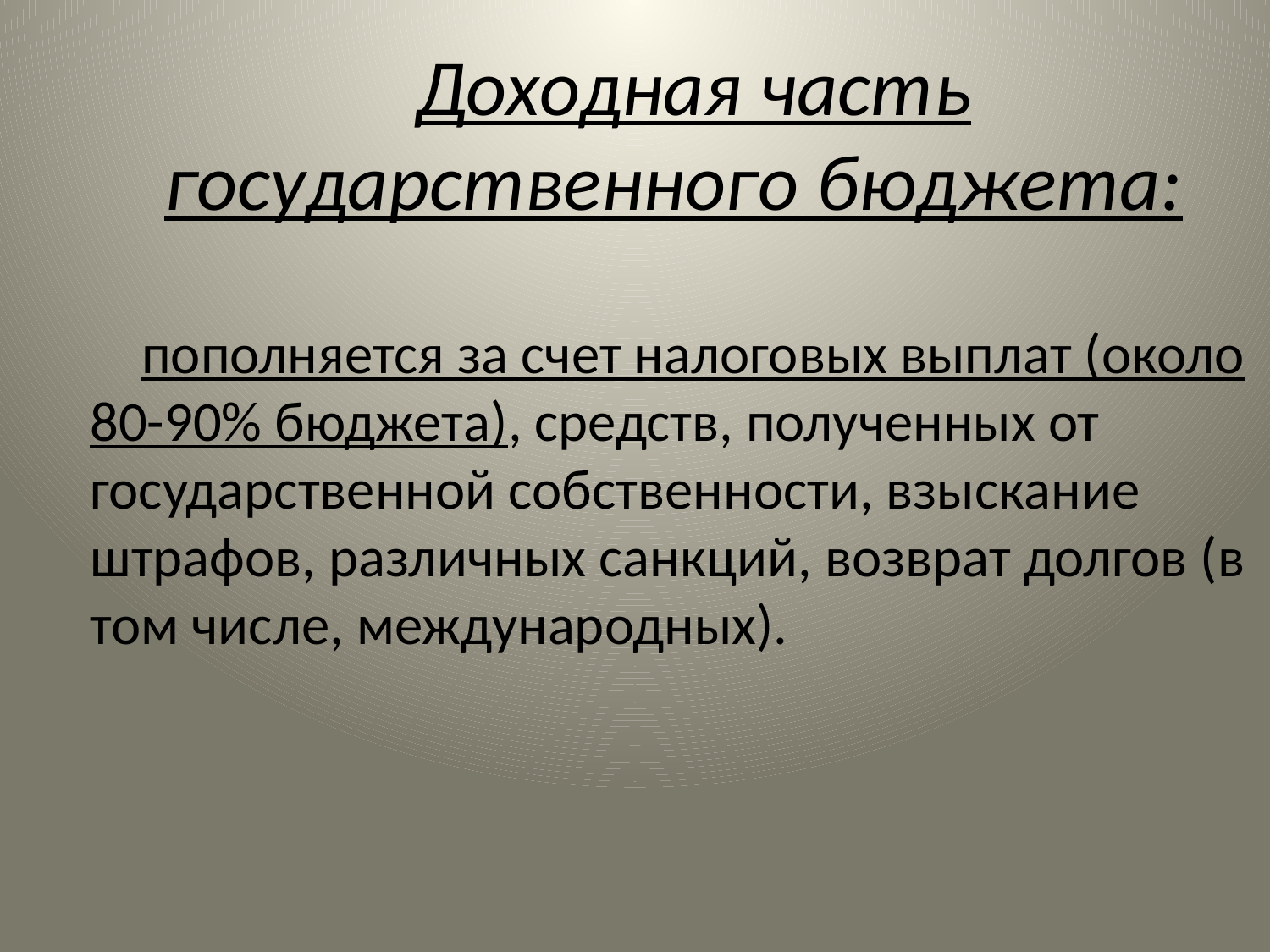

Доходная часть государственного бюджета:

пополняется за счет налоговых выплат (около 80-90% бюджета), средств, полученных от государственной собственности, взыскание штрафов, различных санкций, возврат долгов (в том числе, международных).